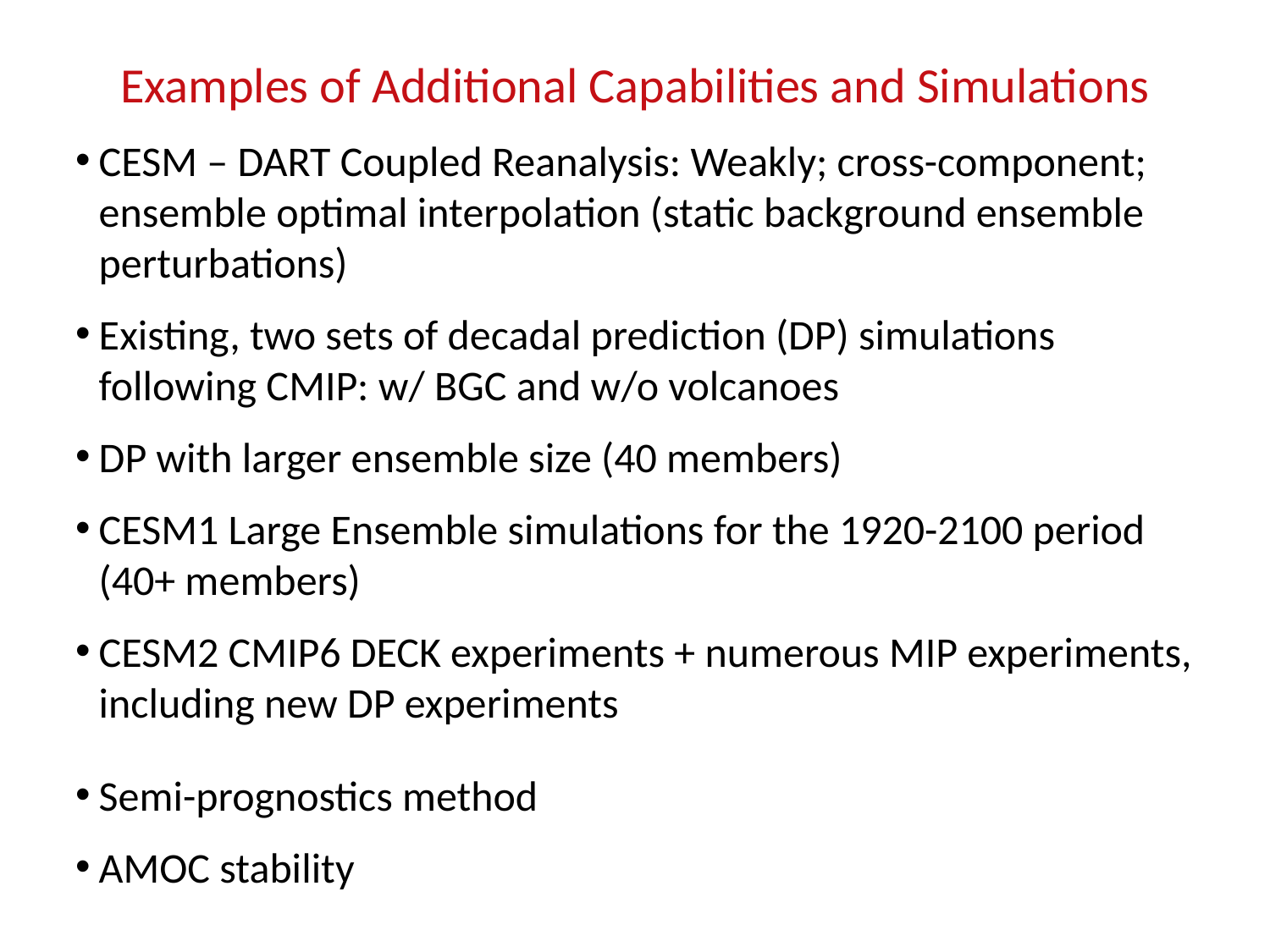

Examples of Additional Capabilities and Simulations
CESM – DART Coupled Reanalysis: Weakly; cross-component; ensemble optimal interpolation (static background ensemble perturbations)
Existing, two sets of decadal prediction (DP) simulations following CMIP: w/ BGC and w/o volcanoes
DP with larger ensemble size (40 members)
CESM1 Large Ensemble simulations for the 1920-2100 period (40+ members)
CESM2 CMIP6 DECK experiments + numerous MIP experiments, including new DP experiments
Semi-prognostics method
AMOC stability